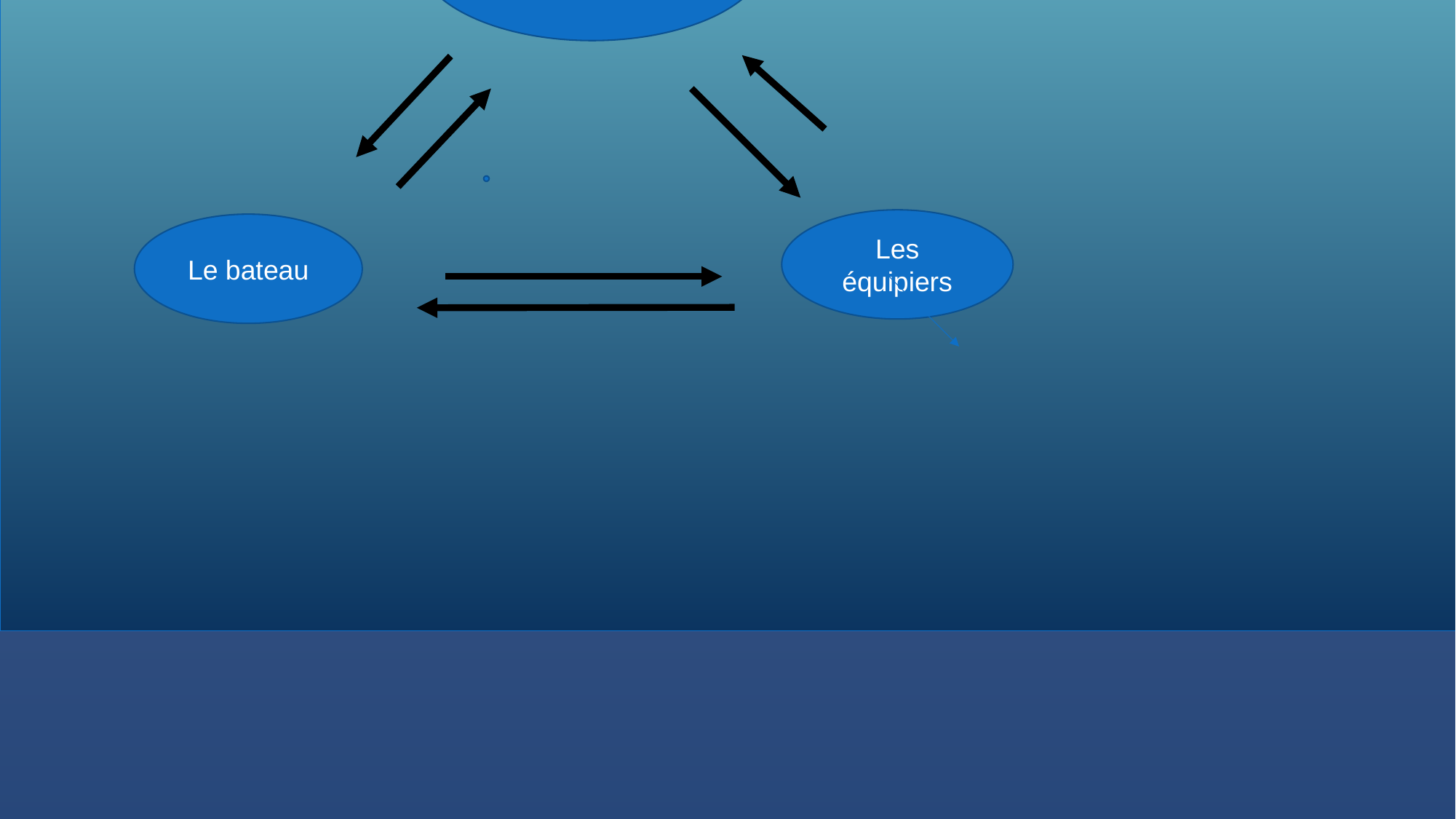

Notre activité voile met en relation 3 pôles en interrelation :
 1°) le skipper ( âge / état de santé / niveau de compétence voile / qualités relationnelles / projet de navigation / journée ou semaine).
 2°) Les équipiers ( âges / état de santé / niveaux de compétence voile / qualités relationnelles / attentes du projet de navigation / journée ou semaine).
 3°) Le bateau: ( état d’entretien / qualités en navigation ( vitesse, raideur à la toile, roulis au portant...) / équipement de sécurité / équipement de navigation).
Le skipper
#

Les équipiers
Le bateau